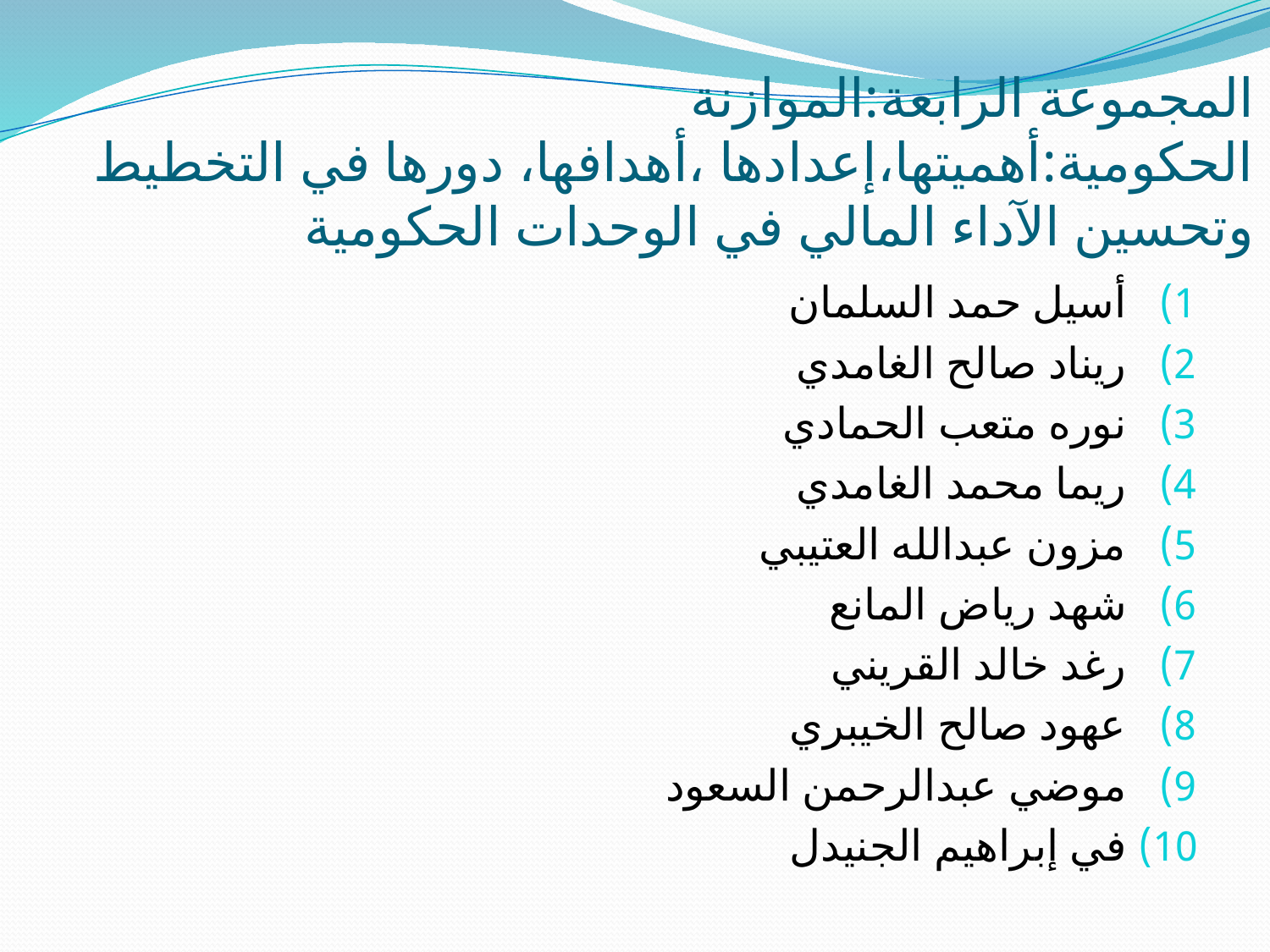

# المجموعة الرابعة:الموازنة الحكومية:أهميتها،إعدادها ،أهدافها، دورها في التخطيط وتحسين الآداء المالي في الوحدات الحكومية
أسيل حمد السلمان
ريناد صالح الغامدي
نوره متعب الحمادي
ريما محمد الغامدي
مزون عبدالله العتيبي
شهد رياض المانع
رغد خالد القريني
عهود صالح الخيبري
موضي عبدالرحمن السعود
في إبراهيم الجنيدل